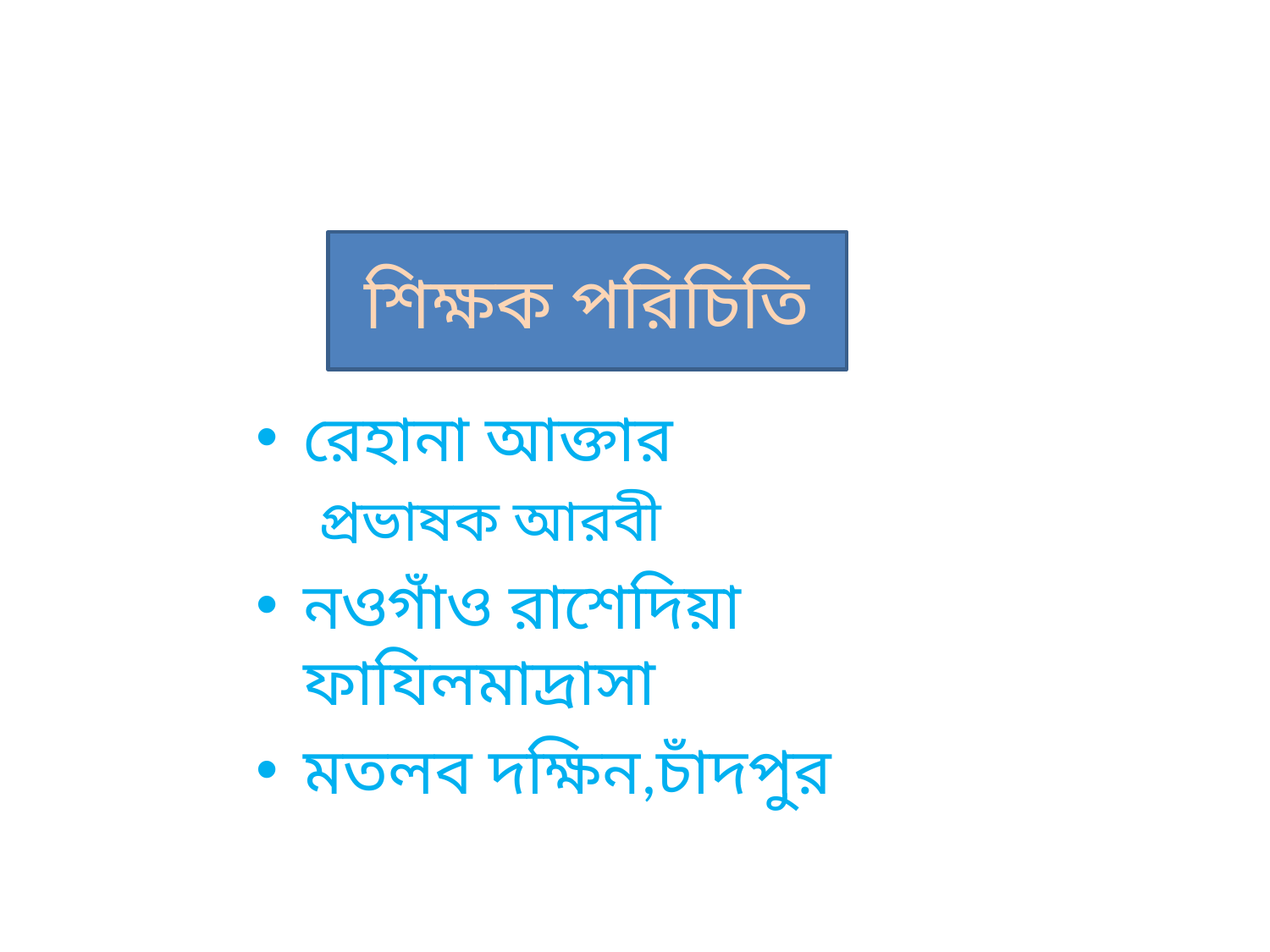

শিক্ষক পরিচিতি
রেহানা আক্তার
প্রভাষক আরবী
নওগাঁও রাশেদিয়া ফাযিলমাদ্রাসা
মতলব দক্ষিন,চাঁদপুর